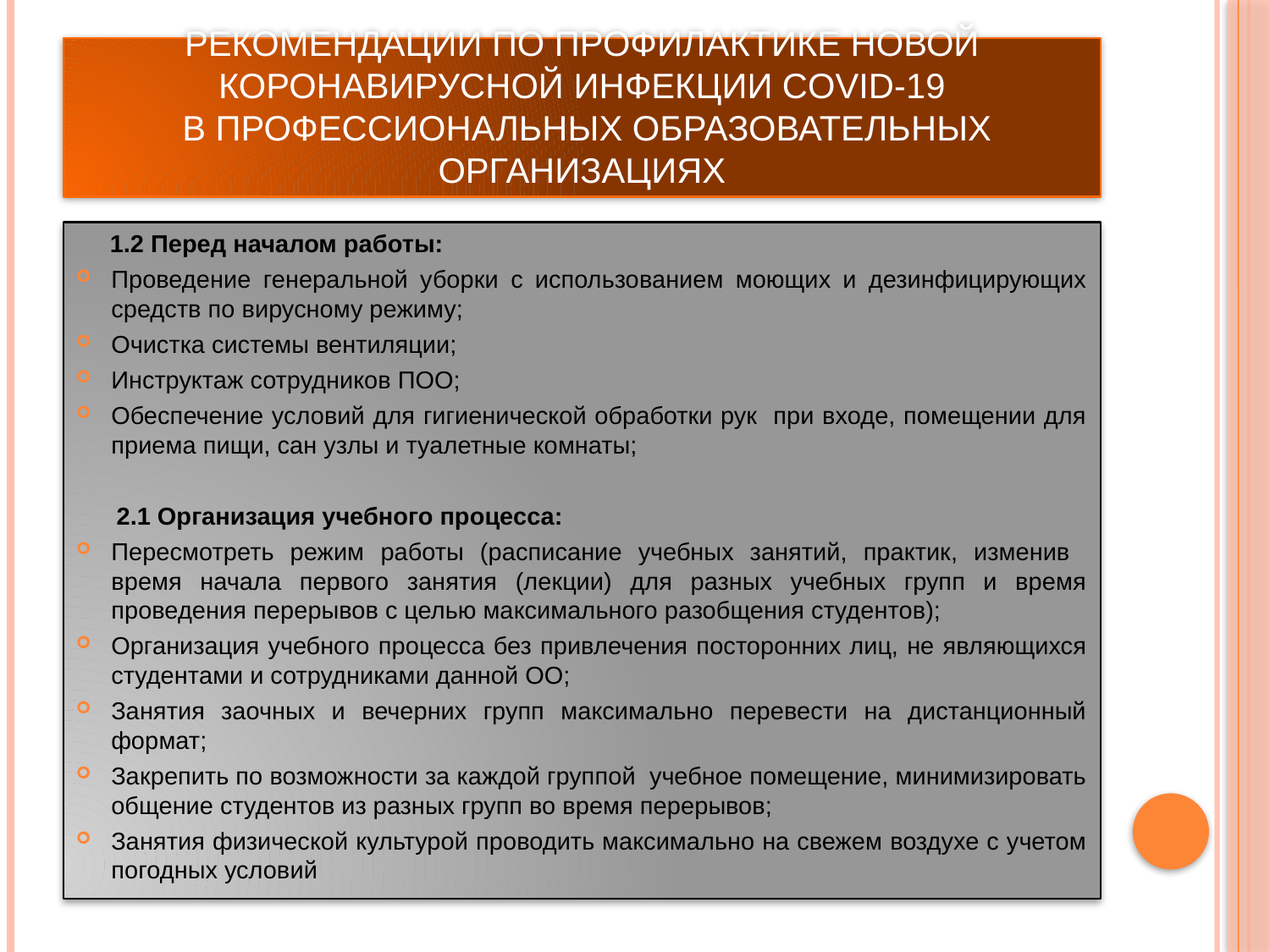

# Рекомендации по профилактике новой коронавирусной инфекции COVID-19 в профессиональных образовательных организациях
     1.2 Перед началом работы:
Проведение генеральной уборки c использованием моющих и дезинфицирующих средств по вирусному режиму;
Очистка системы вентиляции;
Инструктаж сотрудников ПОО;
Обеспечение условий для гигиенической обработки рук  при входе, помещении для приема пищи, сан узлы и туалетные комнаты;

      2.1 Организация учебного процесса:
Пересмотреть режим работы (расписание учебных занятий, практик, изменив  время начала первого занятия (лекции) для разных учебных групп и время проведения перерывов с целью максимального разобщения студентов);
Организация учебного процесса без привлечения посторонних лиц, не являющихся студентами и сотрудниками данной ОО;
Занятия заочных и вечерних групп максимально перевести на дистанционный формат;
Закрепить по возможности за каждой группой  учебное помещение, минимизировать общение студентов из разных групп во время перерывов;
Занятия физической культурой проводить максимально на свежем воздухе с учетом погодных условий